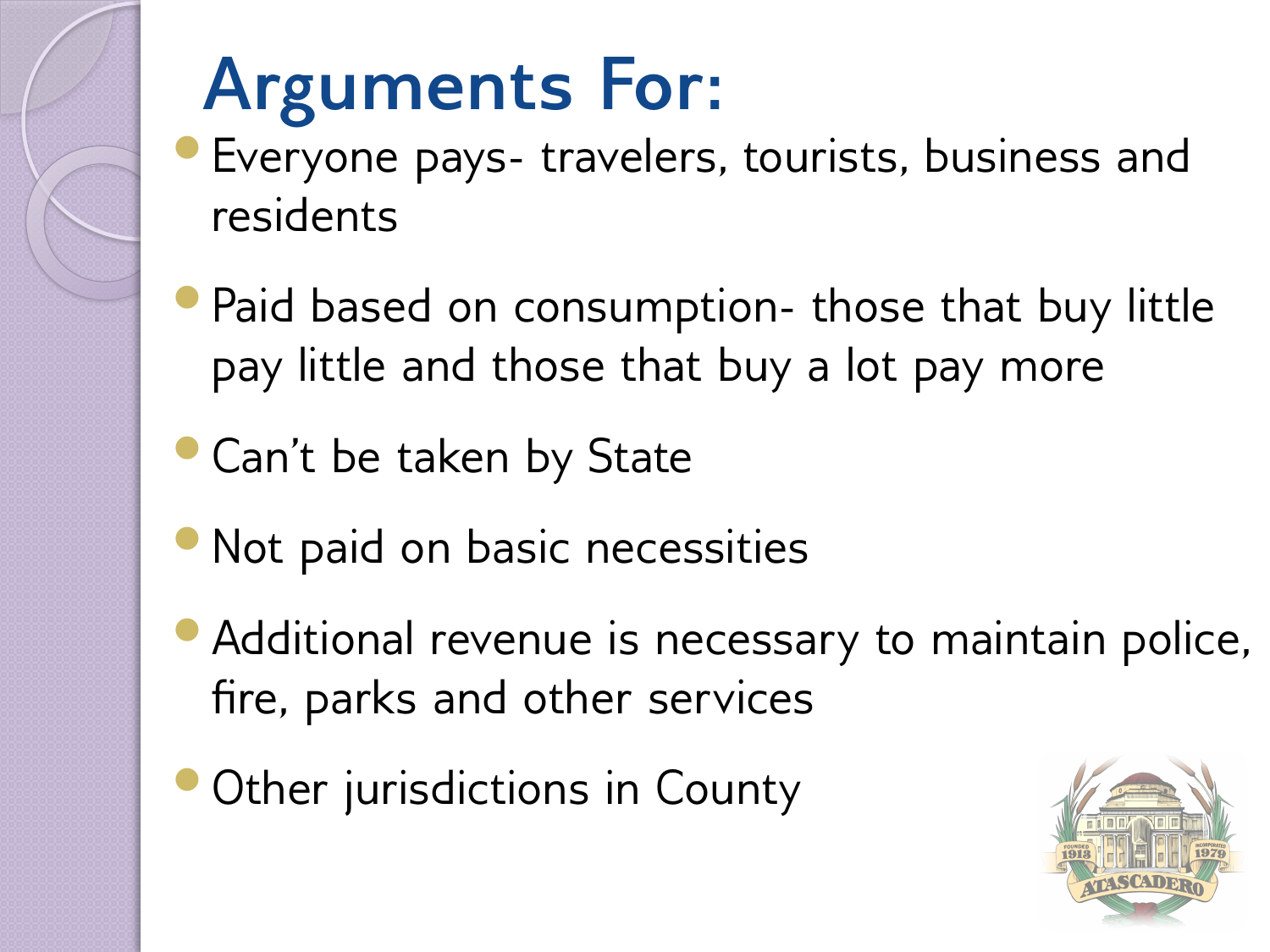

# Arguments For:
Everyone pays- travelers, tourists, business and residents
Paid based on consumption- those that buy little pay little and those that buy a lot pay more
Can’t be taken by State
Not paid on basic necessities
Additional revenue is necessary to maintain police, fire, parks and other services
Other jurisdictions in County